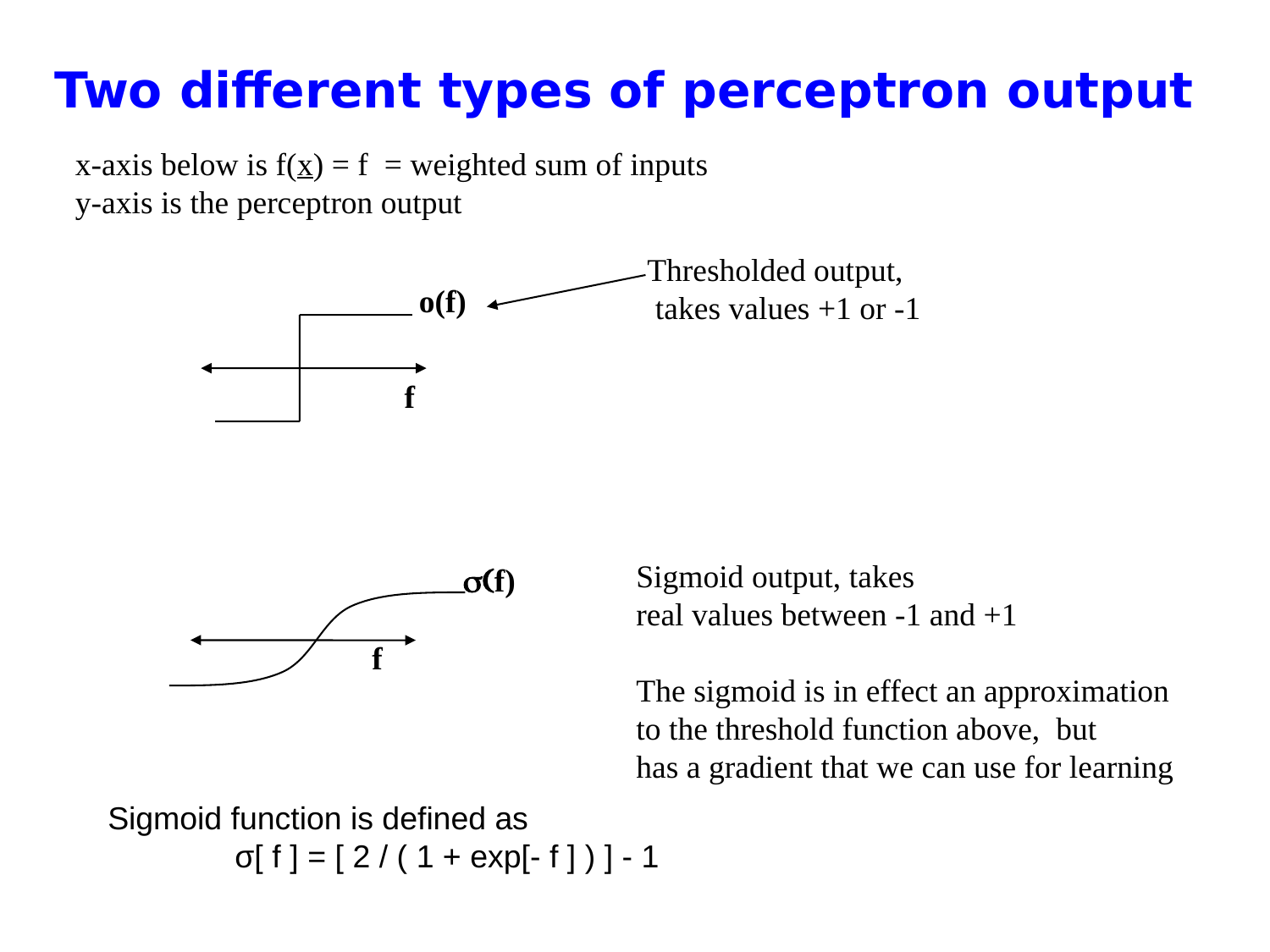

# Two different types of perceptron output
x-axis below is f(x) = f  = weighted sum of inputs
y-axis is the perceptron output
Thresholded output,
 takes values +1 or -1

o(f)

f

Sigmoid output, takes
real values between -1 and +1

The sigmoid is in effect an approximation
to the threshold function above,  but
has a gradient that we can use for learning
σ(f)

f

Sigmoid function is defined as
	σ[ f ] = [ 2 / ( 1 + exp[- f ] ) ] - 1